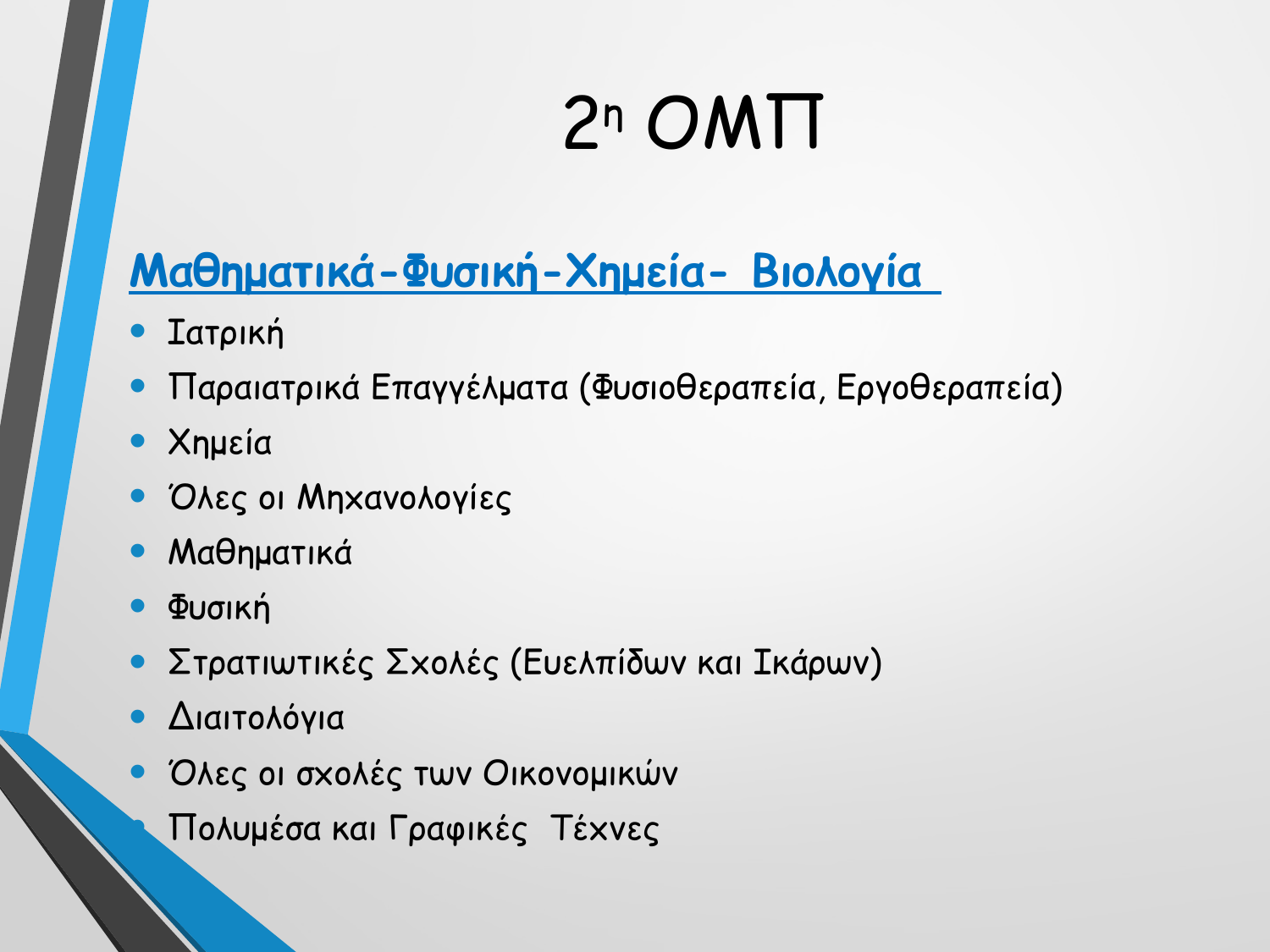

# 2η ΟΜΠ
Μαθηματικά-Φυσική-Χημεία- Βιολογία
Ιατρική
Παραιατρικά Επαγγέλματα (Φυσιοθεραπεία, Εργοθεραπεία)
Χημεία
Όλες οι Μηχανολογίες
Μαθηματικά
Φυσική
Στρατιωτικές Σχολές (Ευελπίδων και Ικάρων)
Διαιτολόγια
Όλες οι σχολές των Οικονομικών
Πολυμέσα και Γραφικές  Τέχνες